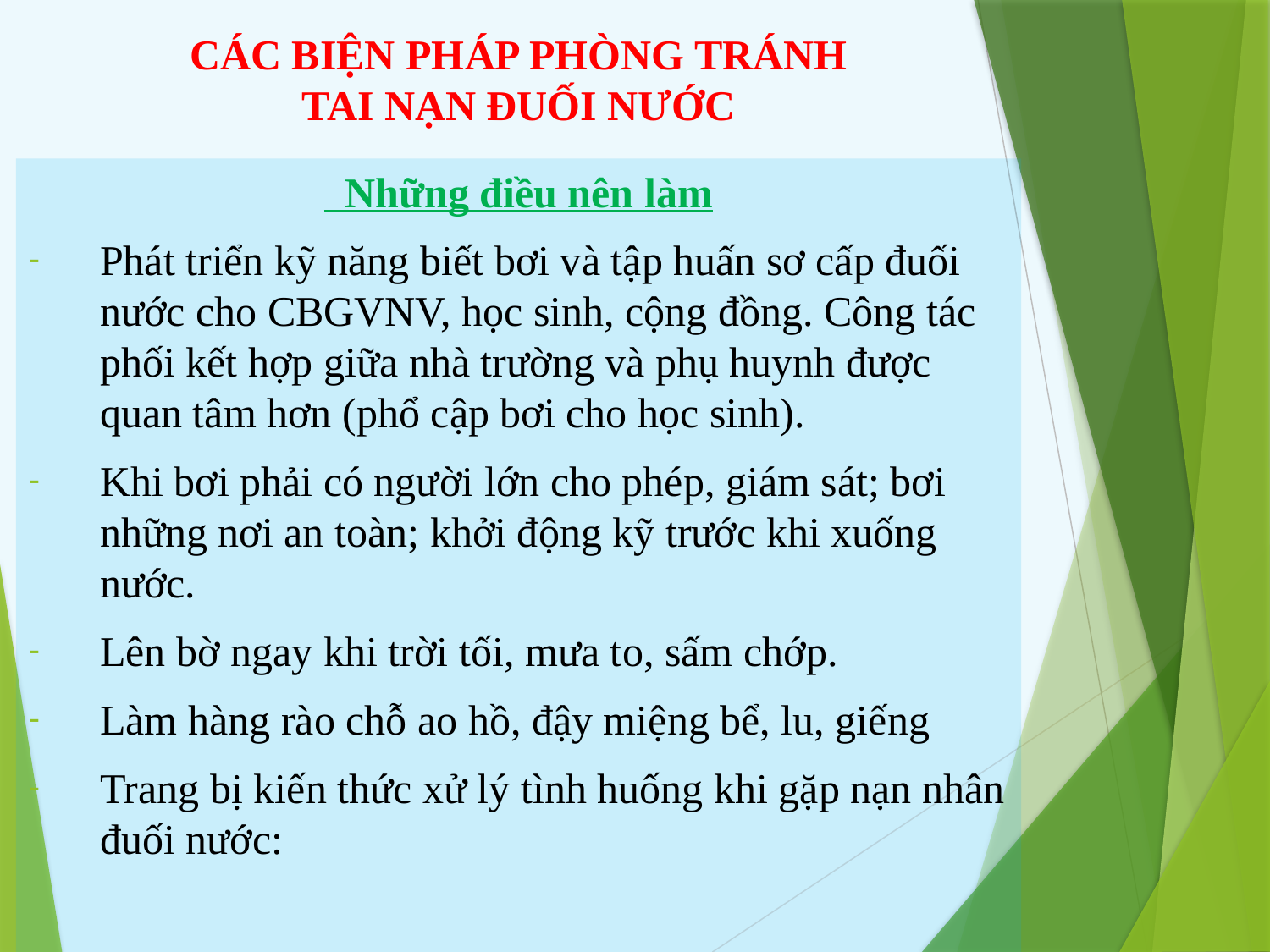

# CÁC BIỆN PHÁP PHÒNG TRÁNH TAI NẠN ĐUỐI NƯỚC
  Những điều nên làm
Phát triển kỹ năng biết bơi và tập huấn sơ cấp đuối nước cho CBGVNV, học sinh, cộng đồng. Công tác phối kết hợp giữa nhà trường và phụ huynh được quan tâm hơn (phổ cập bơi cho học sinh).
Khi bơi phải có người lớn cho phép, giám sát; bơi những nơi an toàn; khởi động kỹ trước khi xuống nước.
Lên bờ ngay khi trời tối, mưa to, sấm chớp.
Làm hàng rào chỗ ao hồ, đậy miệng bể, lu, giếng
Trang bị kiến thức xử lý tình huống khi gặp nạn nhân đuối nước: